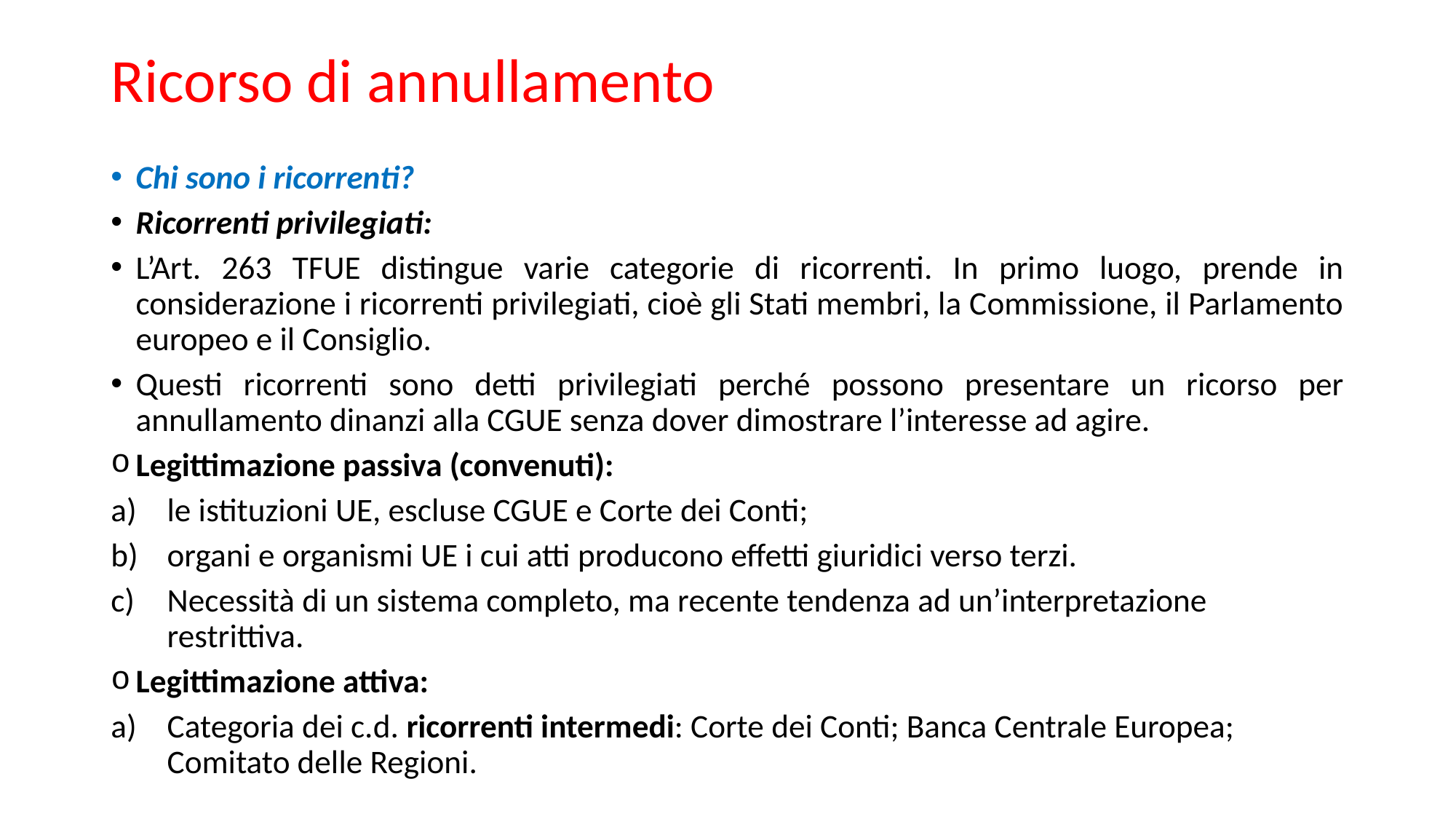

# Ricorso di annullamento
Chi sono i ricorrenti?
Ricorrenti privilegiati:
L’Art. 263 TFUE distingue varie categorie di ricorrenti. In primo luogo, prende in considerazione i ricorrenti privilegiati, cioè gli Stati membri, la Commissione, il Parlamento europeo e il Consiglio.
Questi ricorrenti sono detti privilegiati perché possono presentare un ricorso per annullamento dinanzi alla CGUE senza dover dimostrare l’interesse ad agire.
Legittimazione passiva (convenuti):
le istituzioni UE, escluse CGUE e Corte dei Conti;
organi e organismi UE i cui atti producono effetti giuridici verso terzi.
Necessità di un sistema completo, ma recente tendenza ad un’interpretazione restrittiva.
Legittimazione attiva:
Categoria dei c.d. ricorrenti intermedi: Corte dei Conti; Banca Centrale Europea; Comitato delle Regioni.